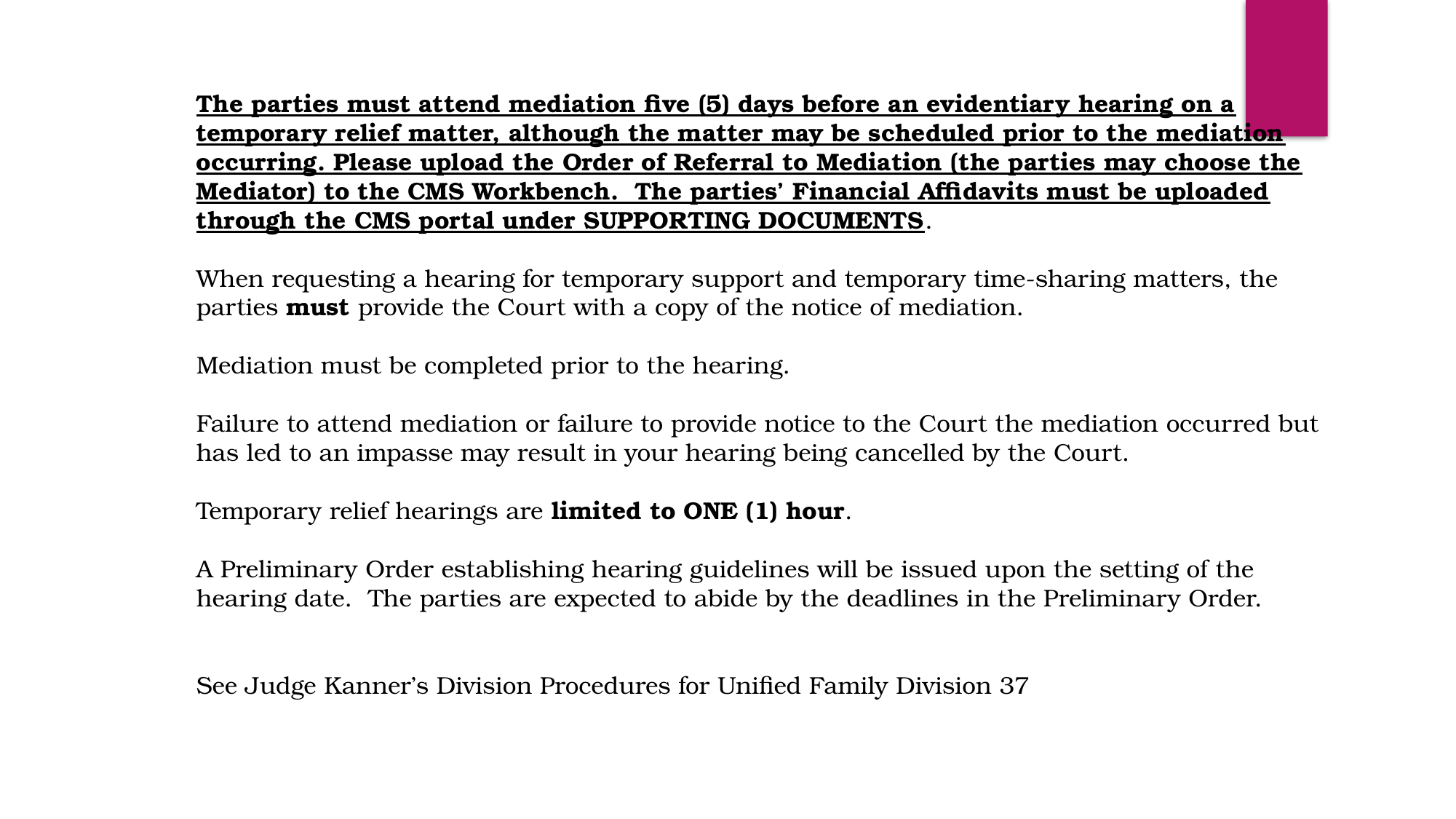

The parties must attend mediation five (5) days before an evidentiary hearing on a temporary relief matter, although the matter may be scheduled prior to the mediation occurring. Please upload the Order of Referral to Mediation (the parties may choose the Mediator) to the CMS Workbench.  The parties’ Financial Affidavits must be uploaded through the CMS portal under SUPPORTING DOCUMENTS.

When requesting a hearing for temporary support and temporary time-sharing matters, the parties must provide the Court with a copy of the notice of mediation.

Mediation must be completed prior to the hearing.

Failure to attend mediation or failure to provide notice to the Court the mediation occurred but has led to an impasse may result in your hearing being cancelled by the Court.

Temporary relief hearings are limited to ONE (1) hour.

A Preliminary Order establishing hearing guidelines will be issued upon the setting of the hearing date.  The parties are expected to abide by the deadlines in the Preliminary Order.

See Judge Kanner’s Division Procedures for Unified Family Division 37